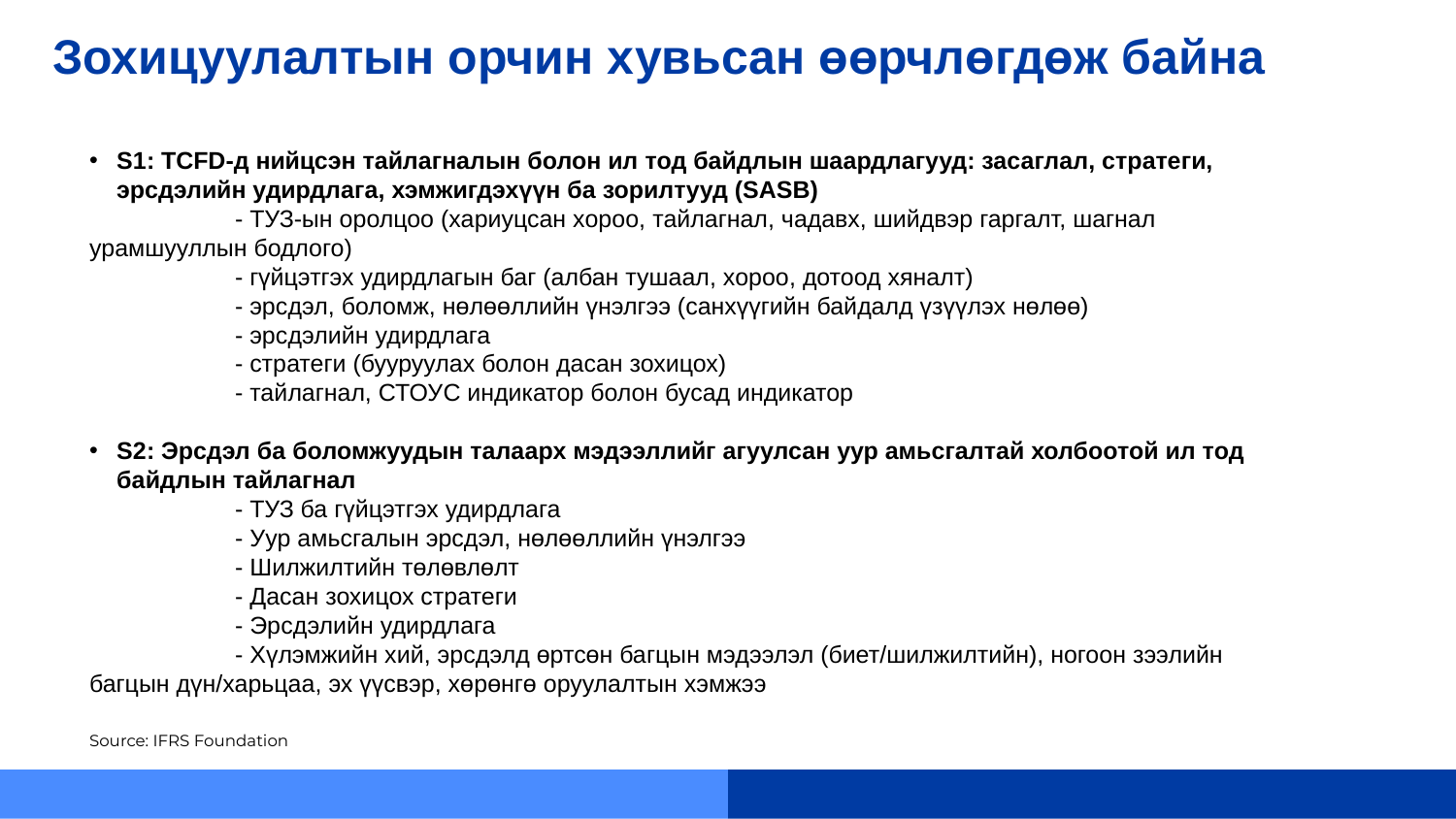

# Зохицуулалтын орчин хувьсан өөрчлөгдөж байна
S1: TCFD-д нийцсэн тайлагналын болон ил тод байдлын шаардлагууд: засаглал, стратеги, эрсдэлийн удирдлага, хэмжигдэхүүн ба зорилтууд (SASB)
	- ТУЗ-ын оролцоо (хариуцсан хороо, тайлагнал, чадавх, шийдвэр гаргалт, шагнал 	урамшууллын бодлого)
	- гүйцэтгэх удирдлагын баг (албан тушаал, хороо, дотоод хяналт)
	- эрсдэл, боломж, нөлөөллийн үнэлгээ (санхүүгийн байдалд үзүүлэх нөлөө)
	- эрсдэлийн удирдлага
	- стратеги (бууруулах болон дасан зохицох)
	- тайлагнал, СТОУС индикатор болон бусад индикатор

S2: Эрсдэл ба боломжуудын талаарх мэдээллийг агуулсан уур амьсгалтай холбоотой ил тод байдлын тайлагнал
	- ТУЗ ба гүйцэтгэх удирдлага
	- Уур амьсгалын эрсдэл, нөлөөллийн үнэлгээ
	- Шилжилтийн төлөвлөлт
	- Дасан зохицох стратеги
	- Эрсдэлийн удирдлага
	- Хүлэмжийн хий, эрсдэлд өртсөн багцын мэдээлэл (биет/шилжилтийн), ногоон зээлийн 	багцын дүн/харьцаа, эх үүсвэр, хөрөнгө оруулалтын хэмжээ

Source: IFRS Foundation